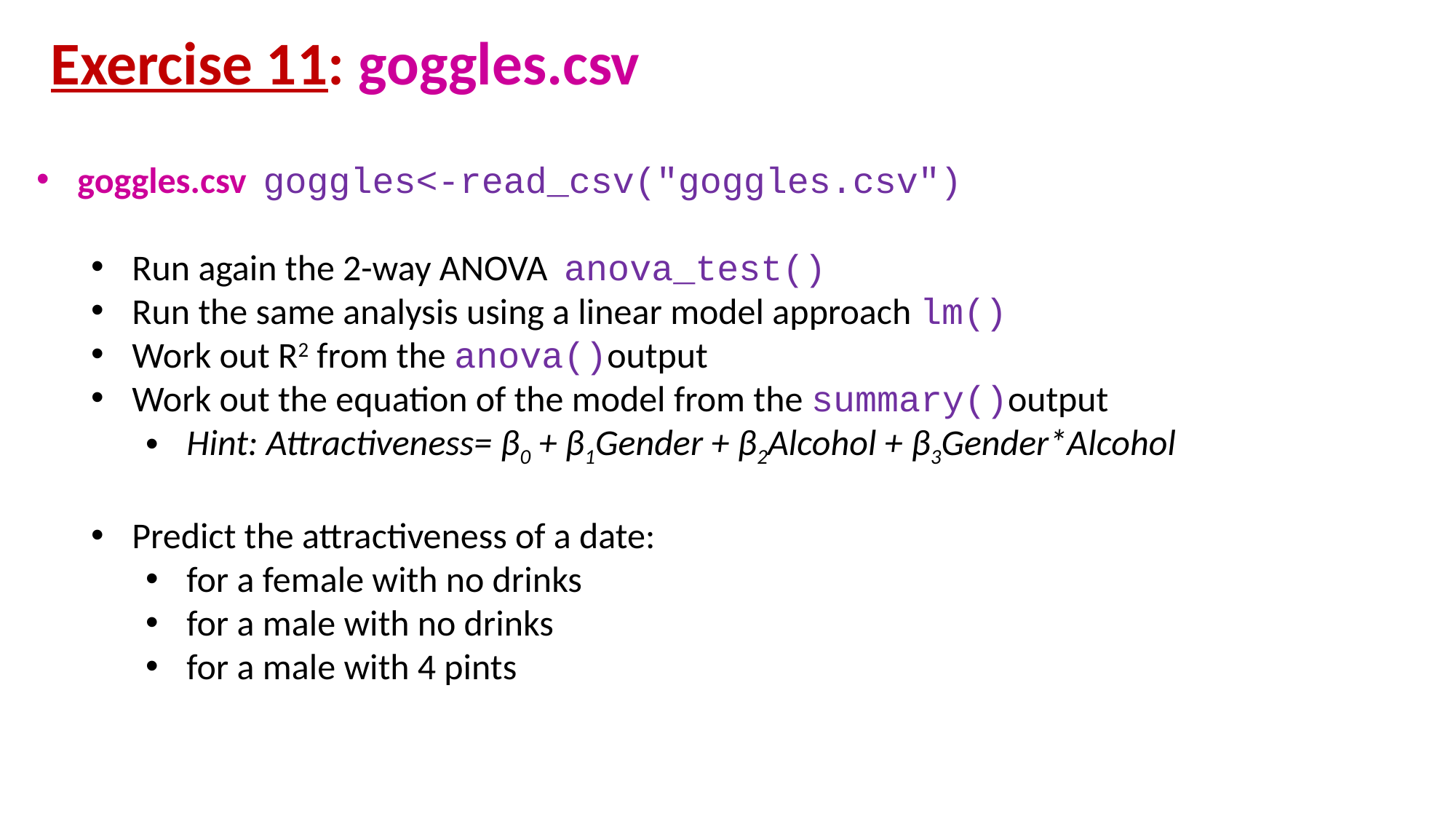

Exercise 11: goggles.csv
goggles.csv  goggles<-read_csv("goggles.csv")

Run again the 2-way ANOVA  anova_test()
Run the same analysis using a linear model approach lm()
Work out R2 from the anova()output
Work out the equation of the model from the summary()output
Hint: Attractiveness= β0 + β1Gender + β2Alcohol + β3Gender*Alcohol

Predict the attractiveness of a date:
for a female with no drinks
for a male with no drinks
for a male with 4 pints